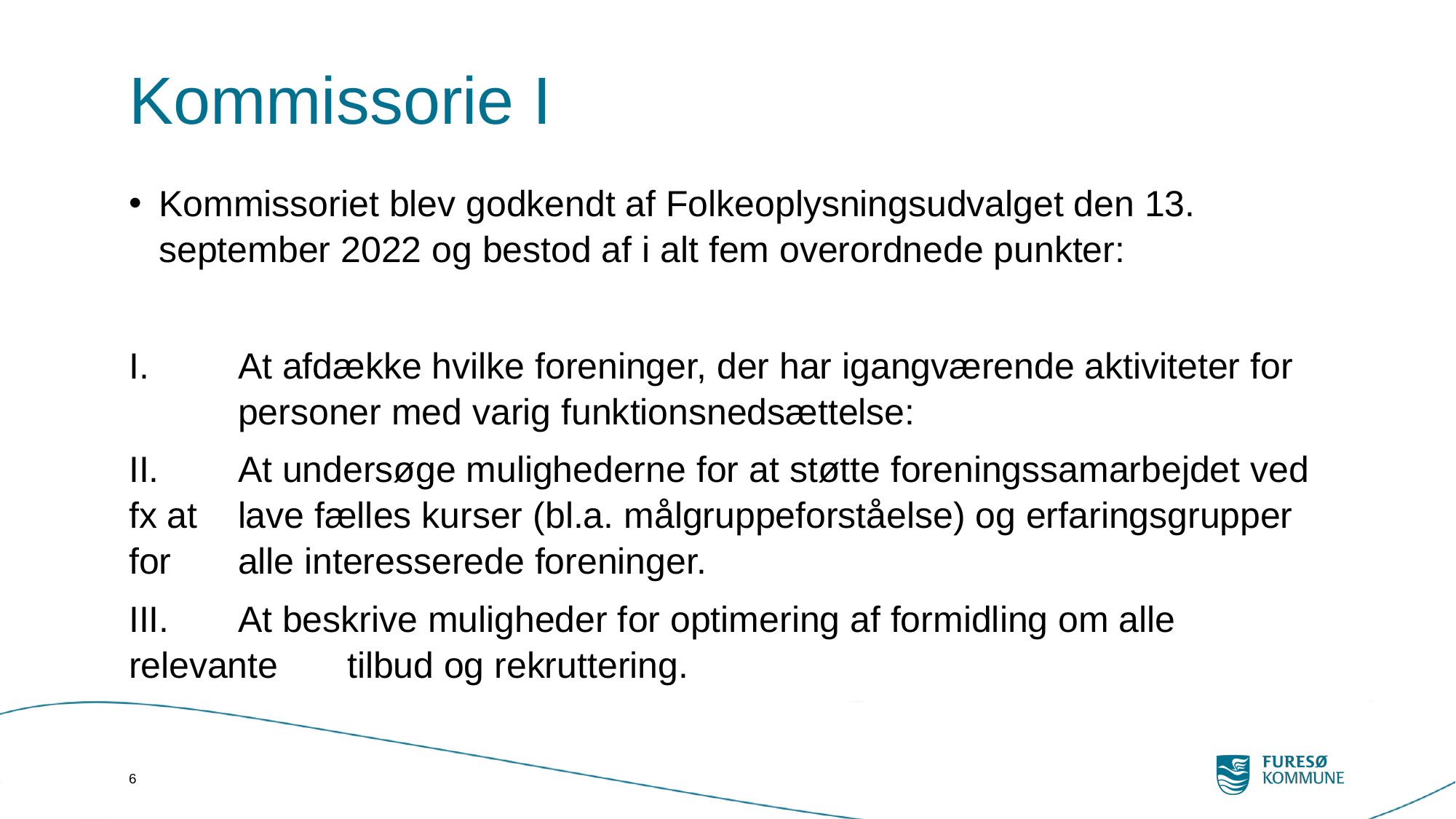

# Kommissorie I
Kommissoriet blev godkendt af Folkeoplysningsudvalget den 13. september 2022 og bestod af i alt fem overordnede punkter:

I. 	At afdække hvilke foreninger, der har igangværende aktiviteter for 	personer med varig funktionsnedsættelse:
II. 	At undersøge mulighederne for at støtte foreningssamarbejdet ved fx at 	lave fælles kurser (bl.a. målgruppeforståelse) og erfaringsgrupper for 	alle interesserede foreninger.
III. 	At beskrive muligheder for optimering af formidling om alle relevante 	tilbud og rekruttering.
6